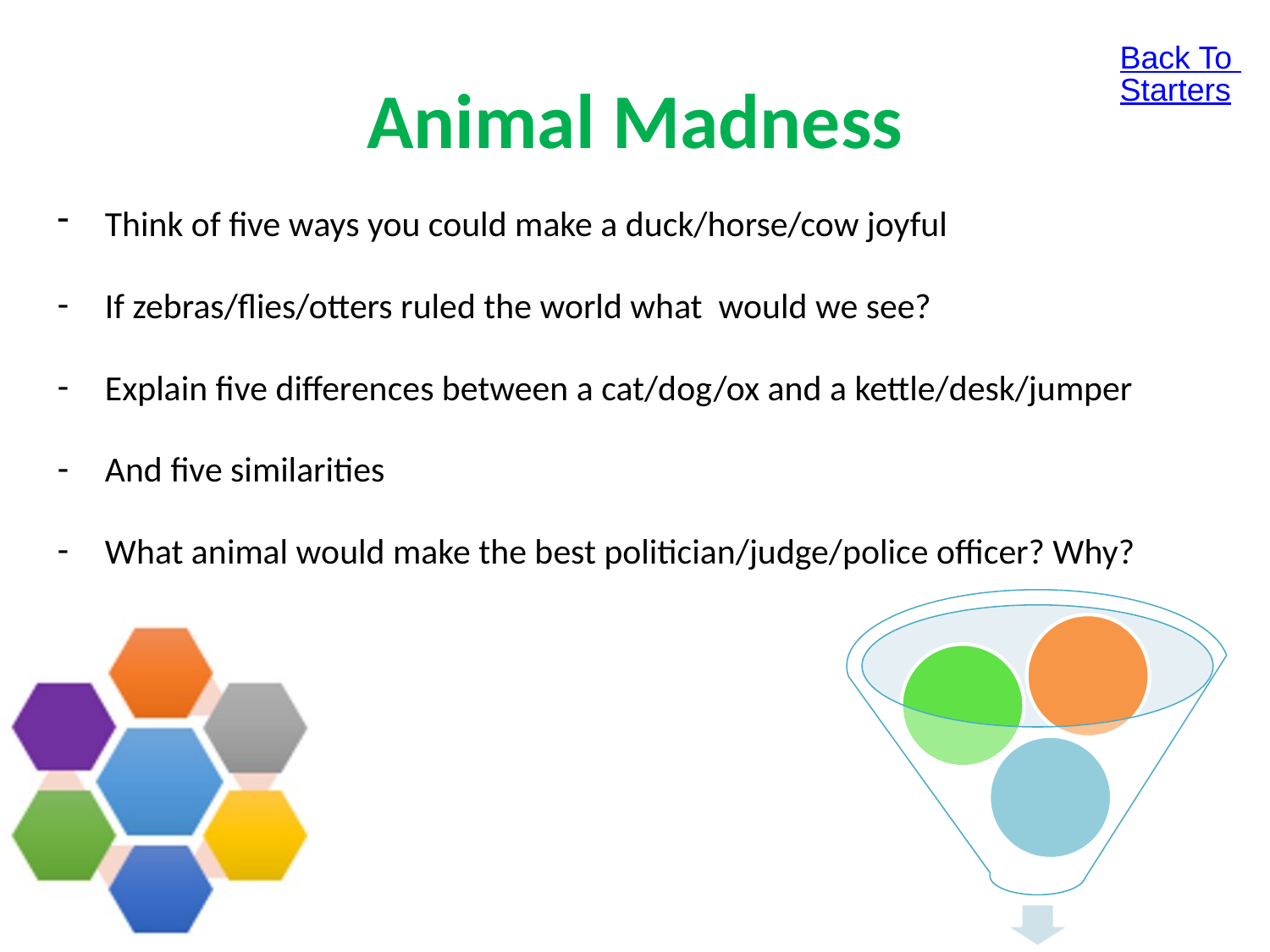

Back To Starters
# Animal Madness
Think of five ways you could make a duck/horse/cow joyful

If zebras/flies/otters ruled the world what  would we see?

Explain five differences between a cat/dog/ox and a kettle/desk/jumper

And five similarities

What animal would make the best politician/judge/police officer? Why?